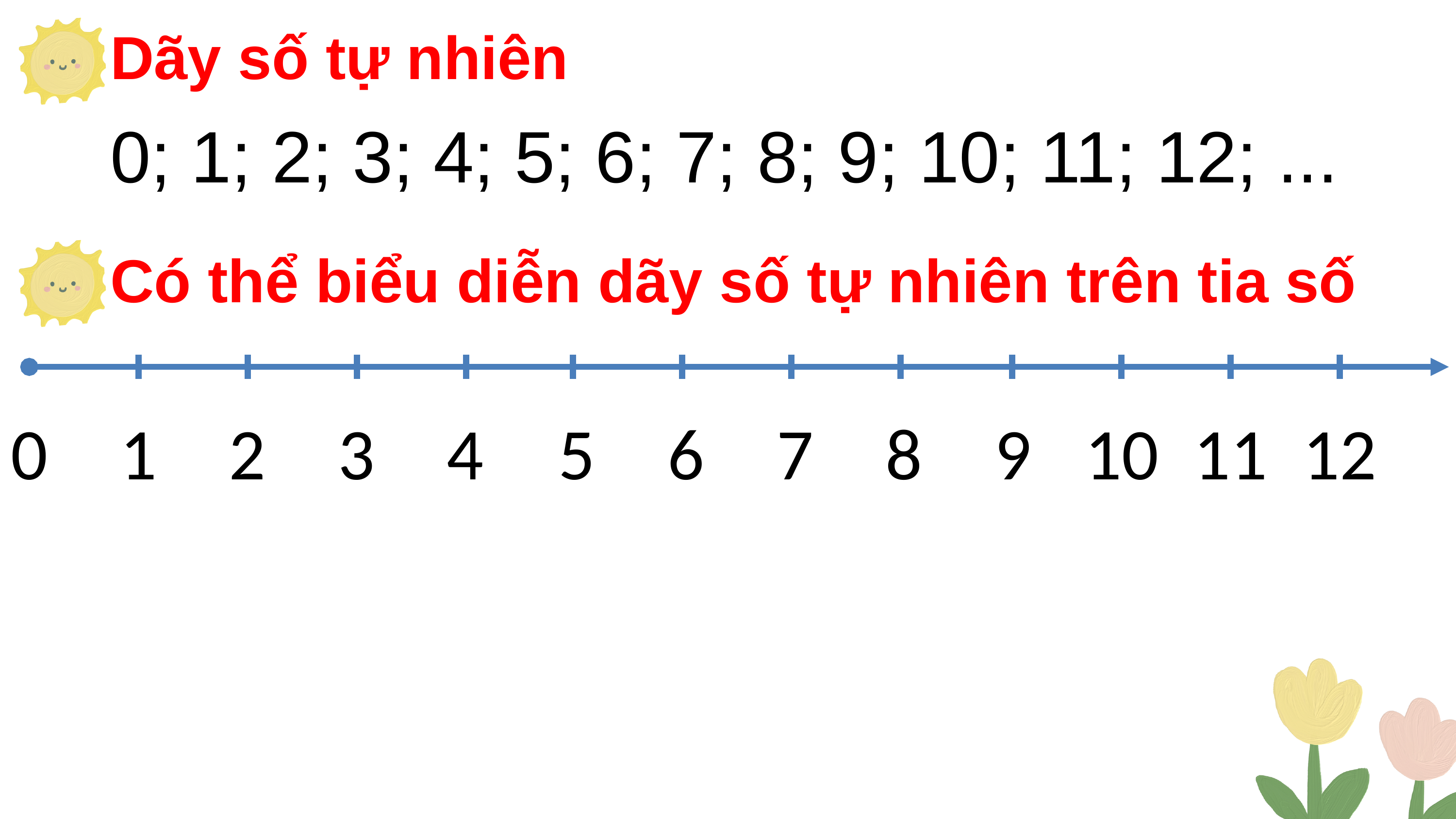

Dãy số tự nhiên

0; 1; 2; 3; 4; 5; 6; 7; 8; 9; 10; 11; 12; ...
Có thể biểu diễn dãy số tự nhiên trên tia số

0
1
2
3
4
5
6
7
8
9
10
11
12